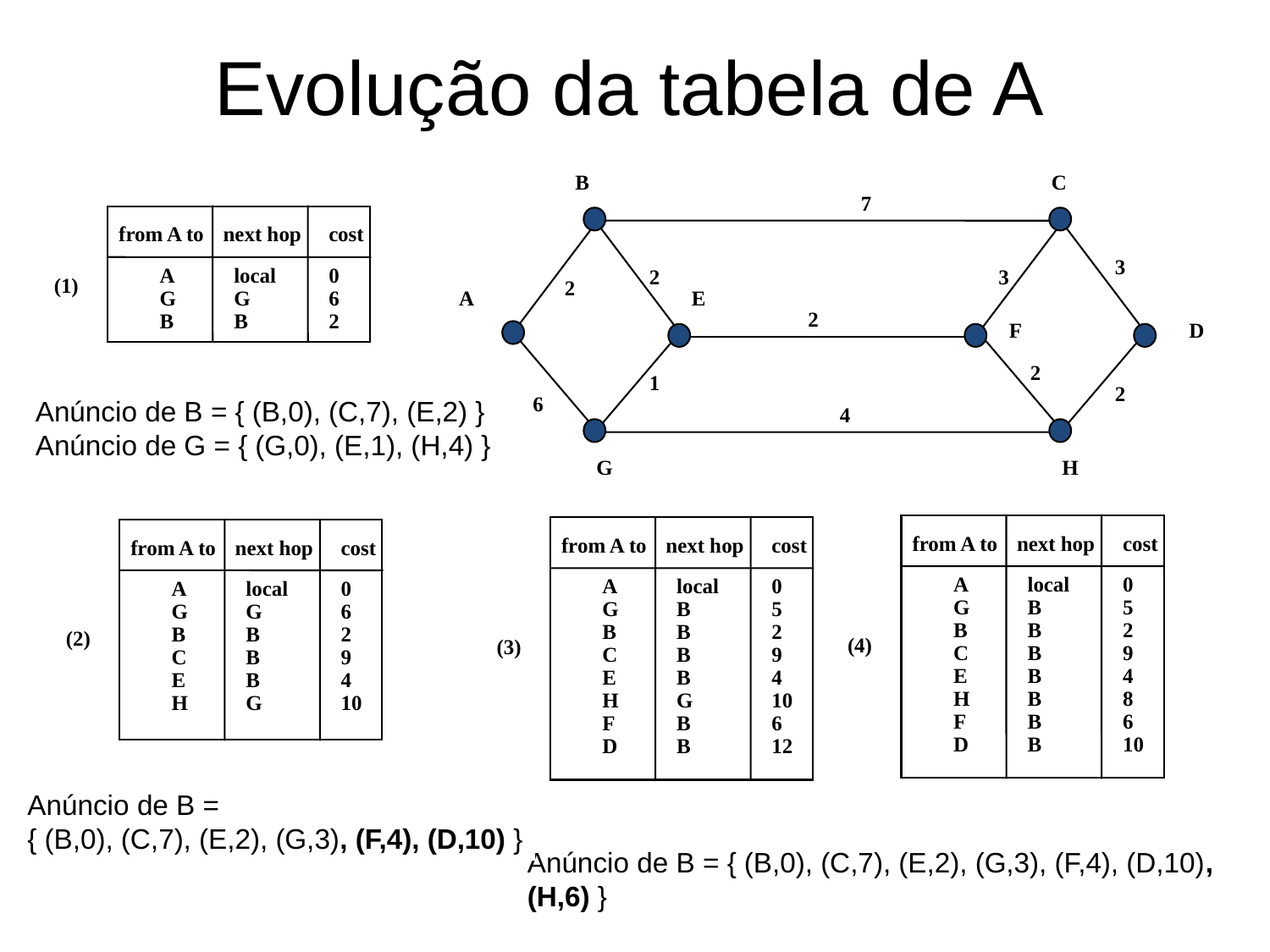

# Evolução da tabela de A
B
C
7

3
2
3
2
A
E
2
F
D

2
1
2
6
4

G
H

from A to
next hop
cost

A
G
B
local
G
B
0
6
2
(1)
Anúncio de B = { (B,0), (C,7), (E,2) }
Anúncio de G = { (G,0), (E,1), (H,4) }

from A to
next hop
cost

A
G
B
C
E
H
F
D
local
B
B
B
B
B
B
B

0
5
2
9
4
8
6
10

(4)

from A to
next hop
cost

A
G
B
C
E
H
F
D
local
B
B
B
B
G
B
B

0
5
2
9
4
10
6
12

(3)

from A to
next hop
cost

A
G
B
C
E
H
local
G
B
B
B
G
0
6
2
9
4
10
(2)
Anúncio de B =
{ (B,0), (C,7), (E,2), (G,3), (F,4), (D,10) }
Anúncio de B = { (B,0), (C,7), (E,2), (G,3), (F,4), (D,10), (H,6) }